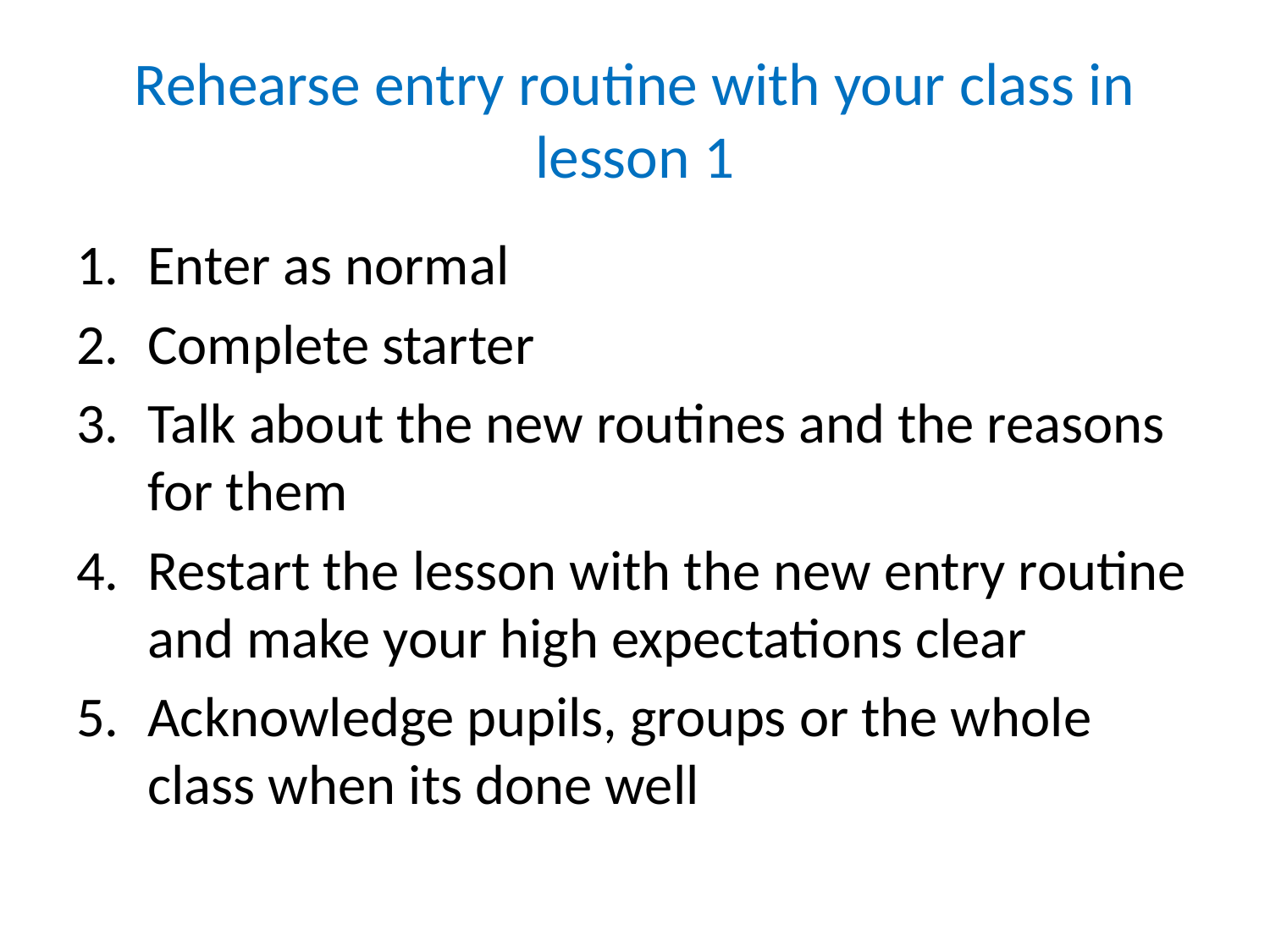

# Rehearse entry routine with your class in lesson 1
Enter as normal
Complete starter
Talk about the new routines and the reasons for them
Restart the lesson with the new entry routine and make your high expectations clear
Acknowledge pupils, groups or the whole class when its done well